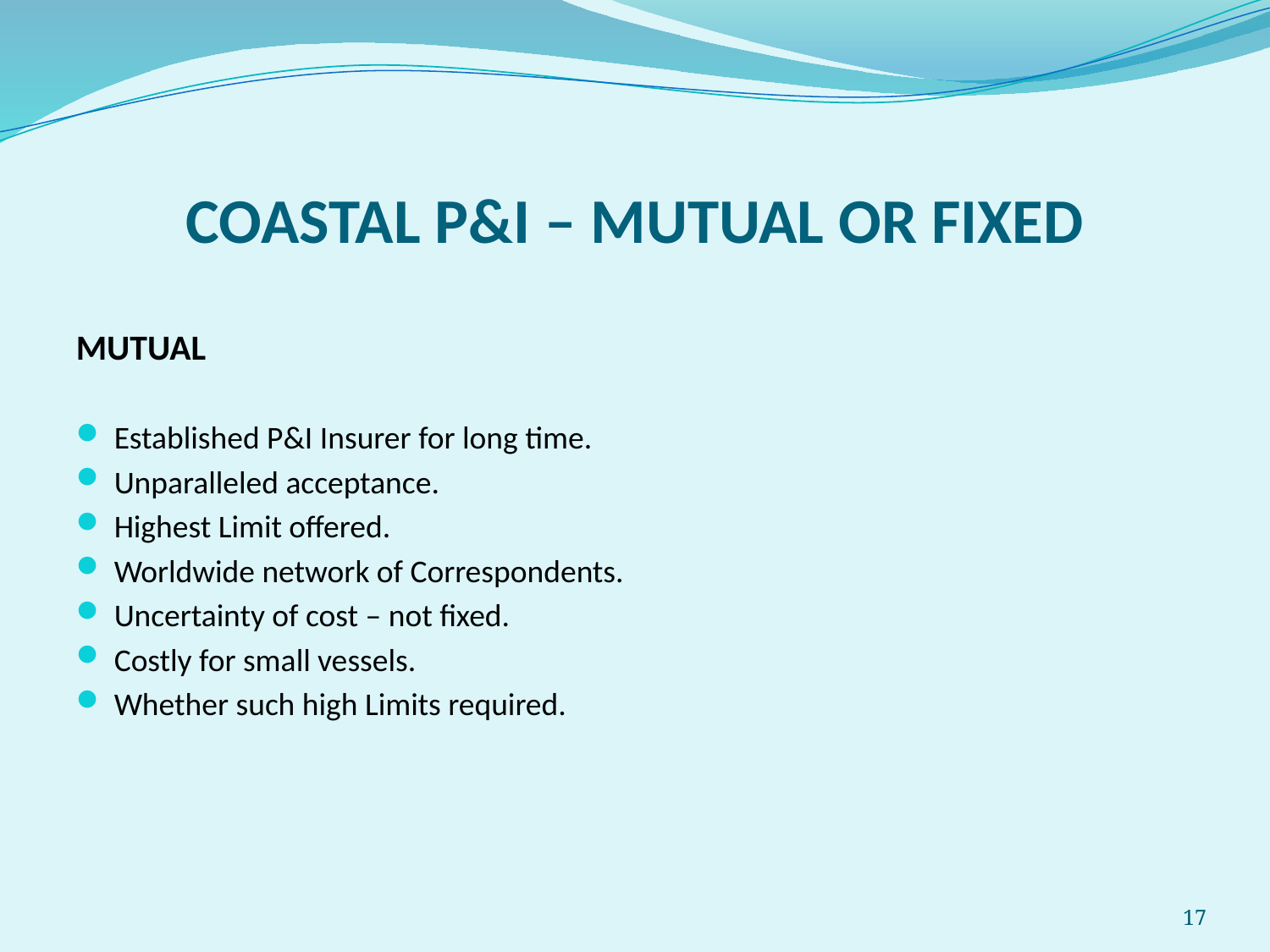

# COASTAL P&I – MUTUAL OR FIXED

MUTUAL

Established P&I Insurer for long time.
Unparalleled acceptance.
Highest Limit offered.
Worldwide network of Correspondents.
Uncertainty of cost – not fixed.
Costly for small vessels.
Whether such high Limits required.

17